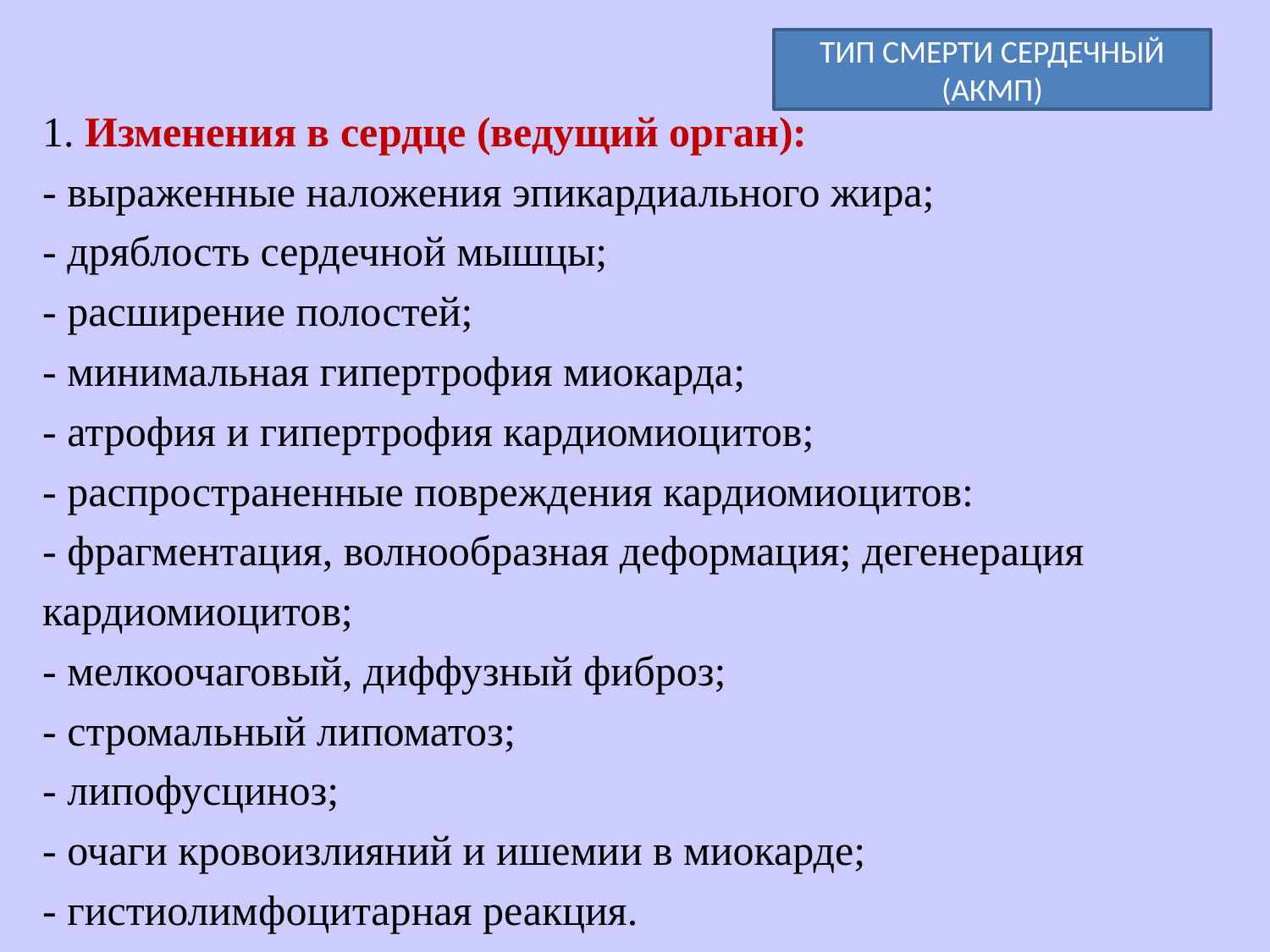

1. Изменения в сердце (ведущий орган):
- выраженные наложения эпикардиального жира;
- дряблость сердечной мышцы;
- расширение полостей;
- минимальная гипертрофия миокарда;
- атрофия и гипертрофия кардиомиоцитов;
- распространенные повреждения кардиомиоцитов:
- фрагментация, волнообразная деформация; дегенерация кардиомиоцитов;
- мелкоочаговый, диффузный фиброз;
- стромальный липоматоз;
- липофусциноз;
- очаги кровоизлияний и ишемии в миокарде;
- гистиолимфоцитарная реакция.
ТИП СМЕРТИ СЕРДЕЧНЫЙ (АКМП)